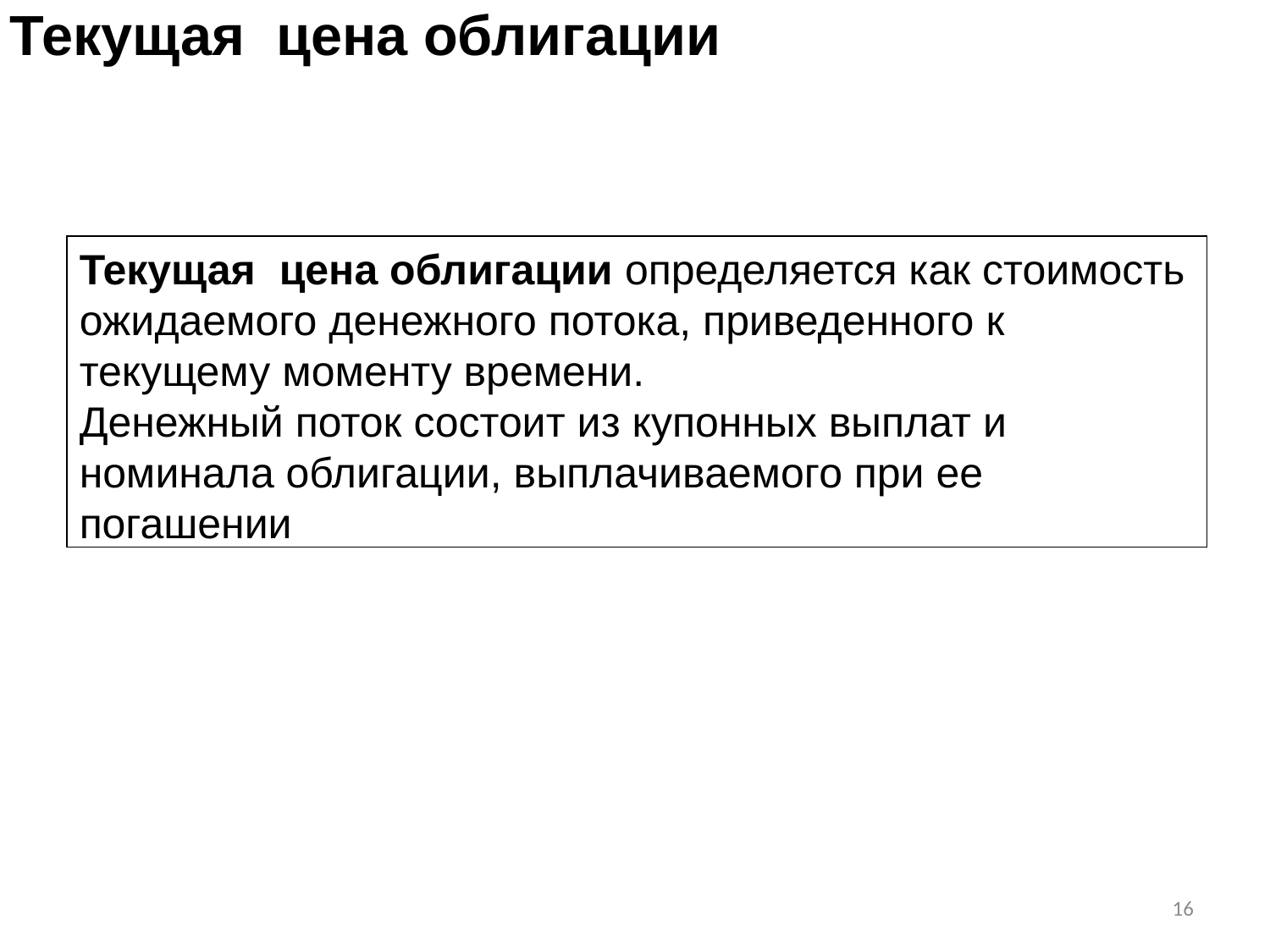

# Текущая  цена облигации
Текущая  цена облигации определяется как стоимость ожидаемого денежного потока, приведенного к текущему моменту времени.
Денежный поток состоит из купонных выплат и номинала облигации, выплачиваемого при ее погашении
16